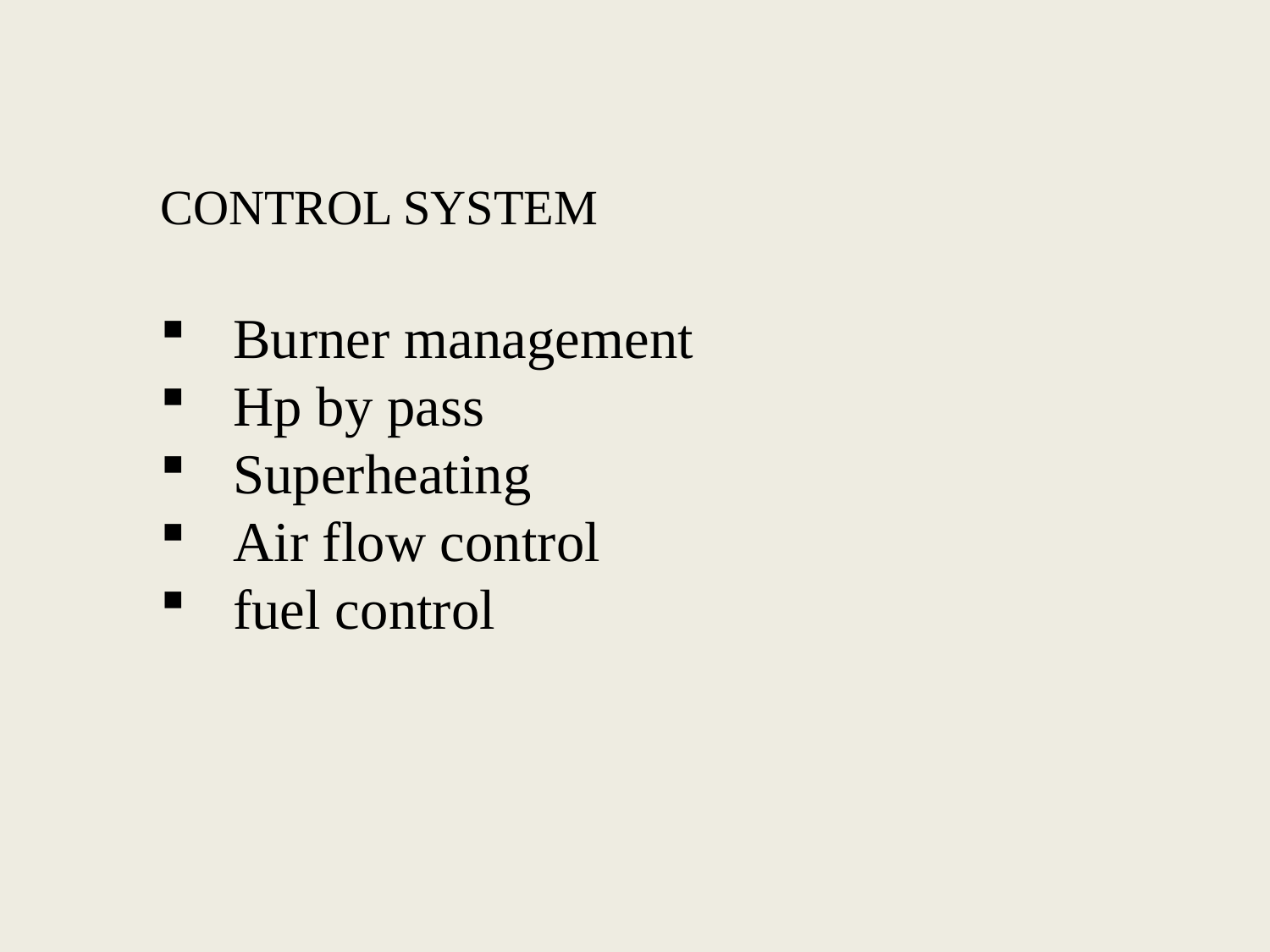

CONTROL SYSTEM

   Burner management
   Hp by pass
   Superheating
   Air flow control
   fuel control